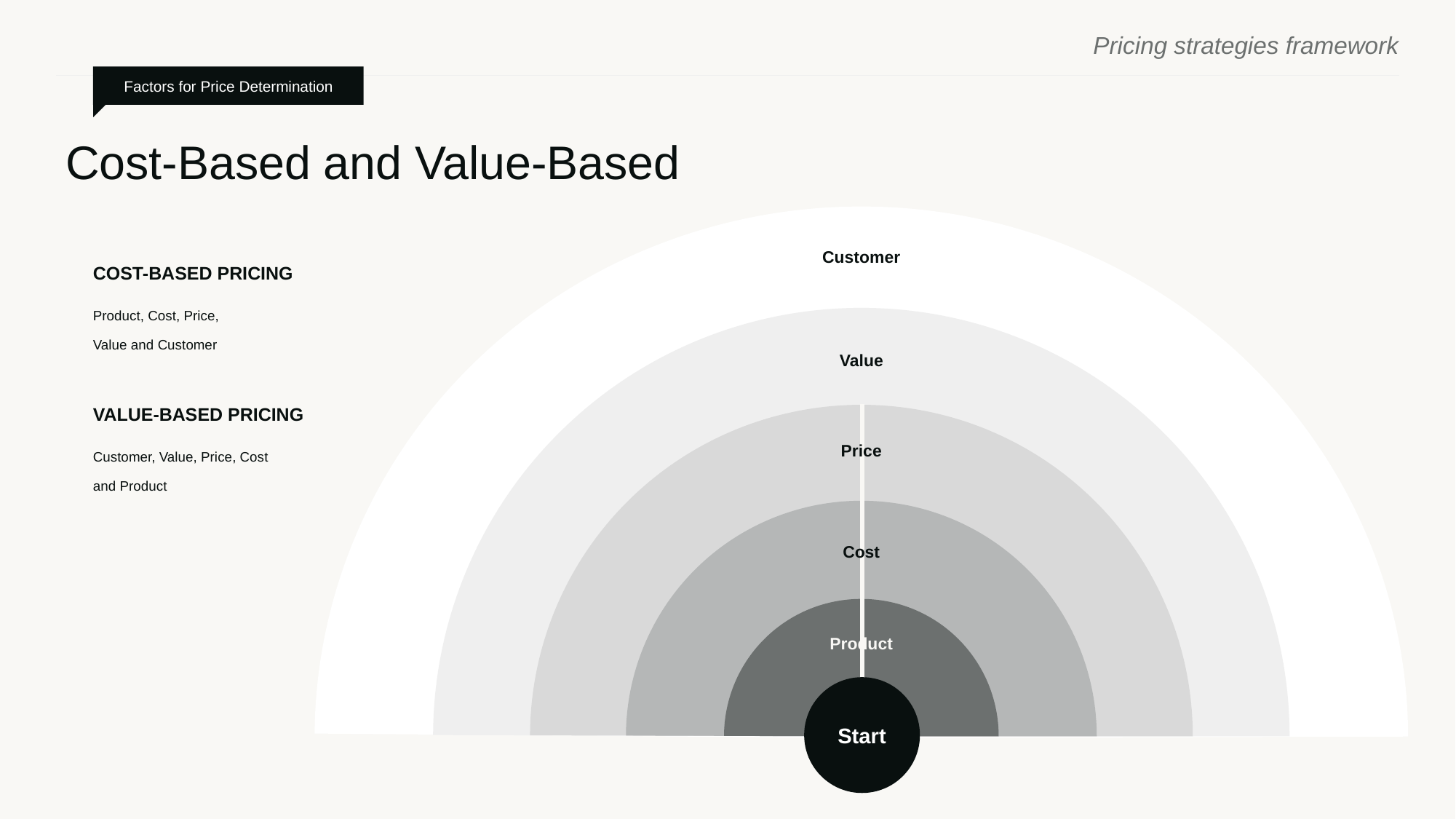

Factors for Price Determination

# Cost-Based and Value-Based

Customer
COST-BASED PRICING
Product, Cost, Price, Value and Customer

Value
VALUE-BASED PRICING

Price
Customer, Value, Price, Cost and Product

Cost

Product
Start